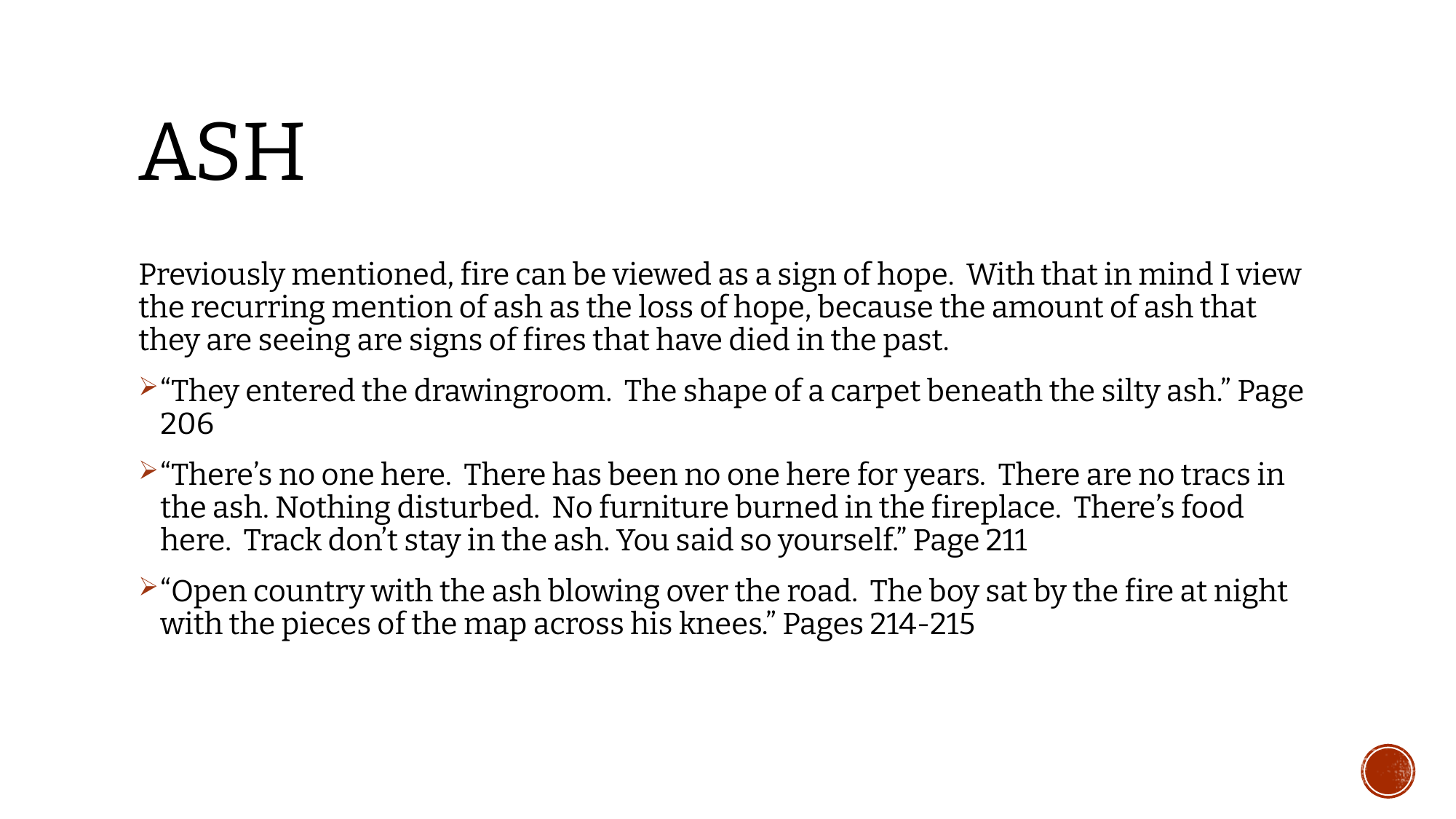

# Ash
Previously mentioned, fire can be viewed as a sign of hope.  With that in mind I view the recurring mention of ash as the loss of hope, because the amount of ash that they are seeing are signs of fires that have died in the past.
“They entered the drawingroom.  The shape of a carpet beneath the silty ash.” Page 206
“There’s no one here.  There has been no one here for years.  There are no tracs in the ash. Nothing disturbed.  No furniture burned in the fireplace.  There’s food here.  Track don’t stay in the ash. You said so yourself.” Page 211
“Open country with the ash blowing over the road.  The boy sat by the fire at night with the pieces of the map across his knees.” Pages 214-215